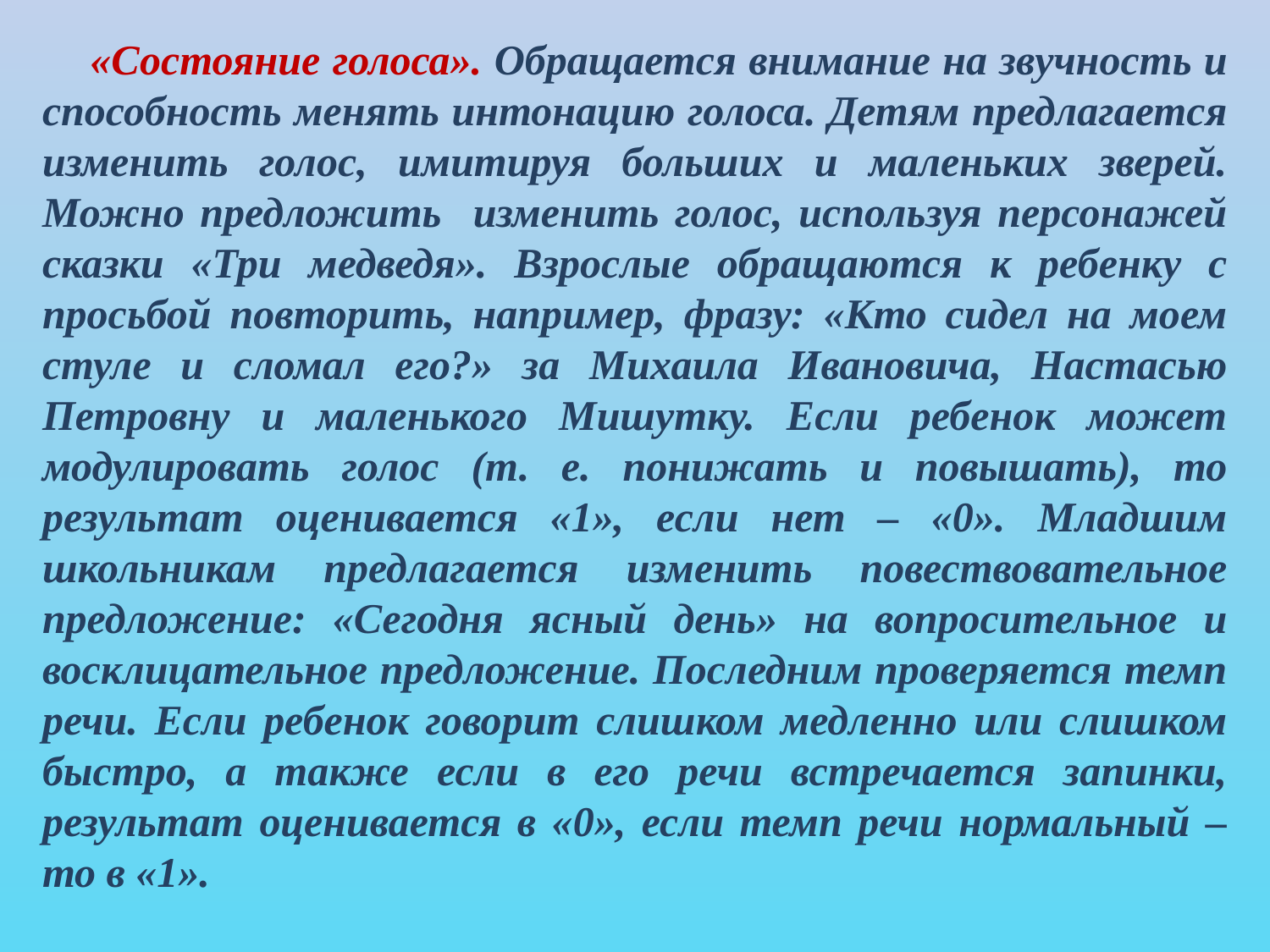

«Состояние голоса». Обращается внимание на звучность и способность менять интонацию голоса. Детям предлагается изменить голос, имитируя больших и маленьких зверей. Можно предложить  изменить голос, используя персонажей сказки «Три медведя». Взрослые обращаются к ребенку с просьбой повторить, например, фразу: «Кто сидел на моем стуле и сломал его?» за Михаила Ивановича, Настасью Петровну и маленького Мишутку. Если ребенок может модулировать голос (т. е. понижать и повышать), то результат оценивается «1», если нет – «0». Младшим школьникам предлагается изменить повествовательное предложение: «Сегодня ясный день» на вопросительное и восклицательное предложение. Последним проверяется темп речи. Если ребенок говорит слишком медленно или слишком быстро, а также если в его речи встречается запинки, результат оценивается в «0», если темп речи нормальный – то в «1».